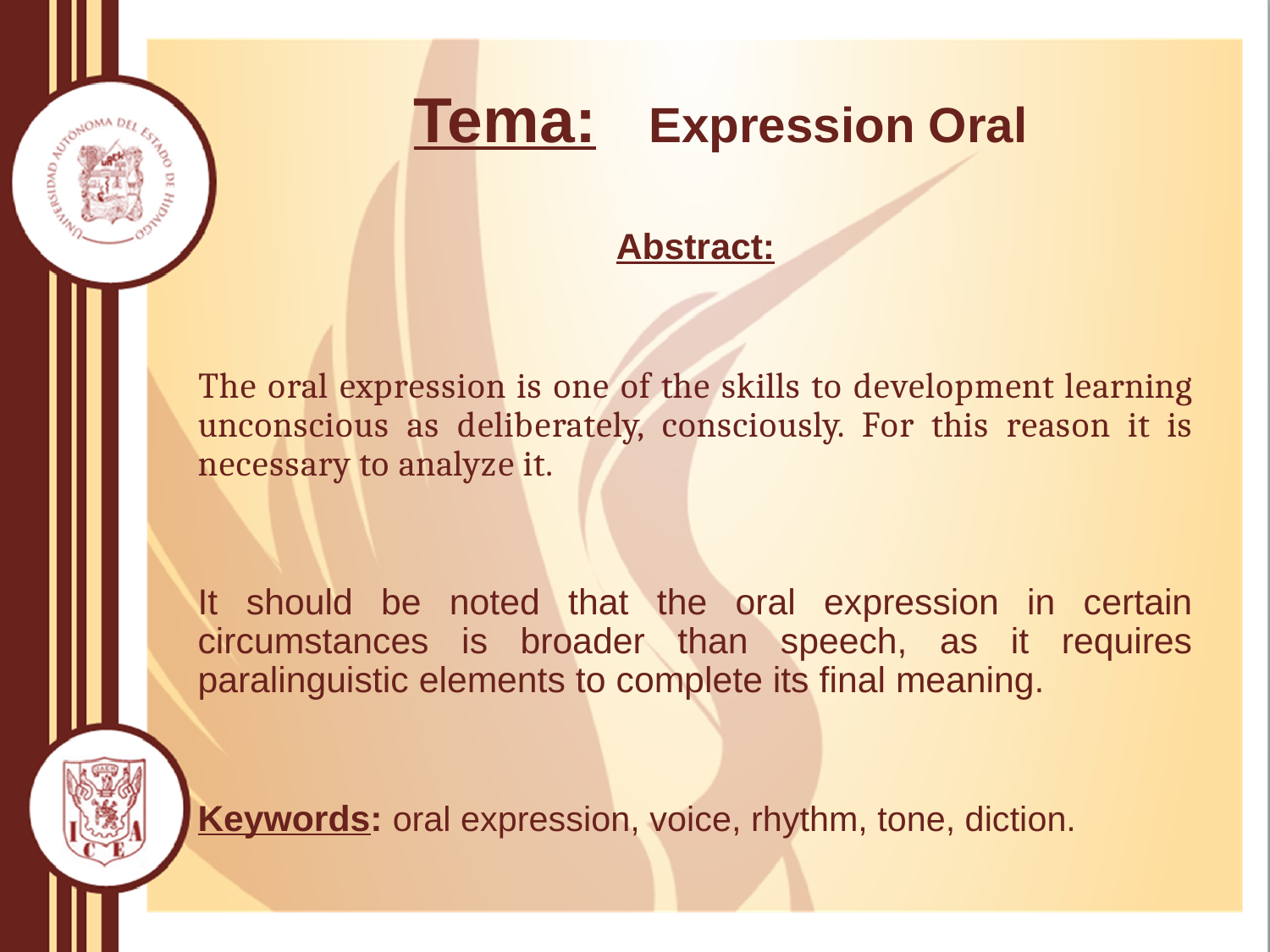

# Tema:   Expression Oral
Abstract:

The oral expression is one of the skills to development learning unconscious as deliberately, consciously. For this reason it is necessary to analyze it.

It should be noted that the oral expression in certain circumstances is broader than speech, as it requires paralinguistic elements to complete its final meaning.

Keywords: oral expression, voice, rhythm, tone, diction.